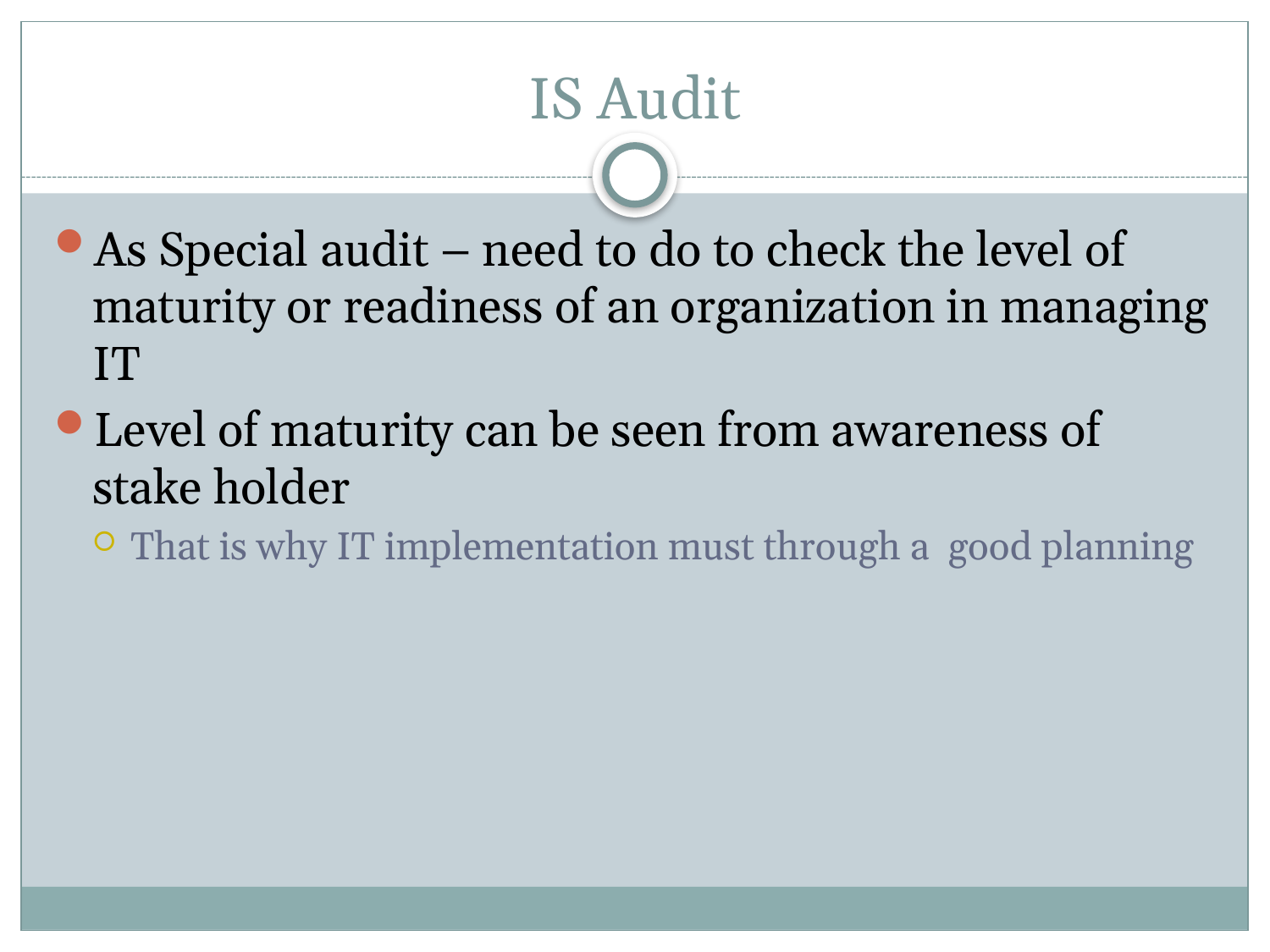

# IS Audit
As Special audit – need to do to check the level of maturity or readiness of an organization in managing IT
Level of maturity can be seen from awareness of stake holder
That is why IT implementation must through a  good planning